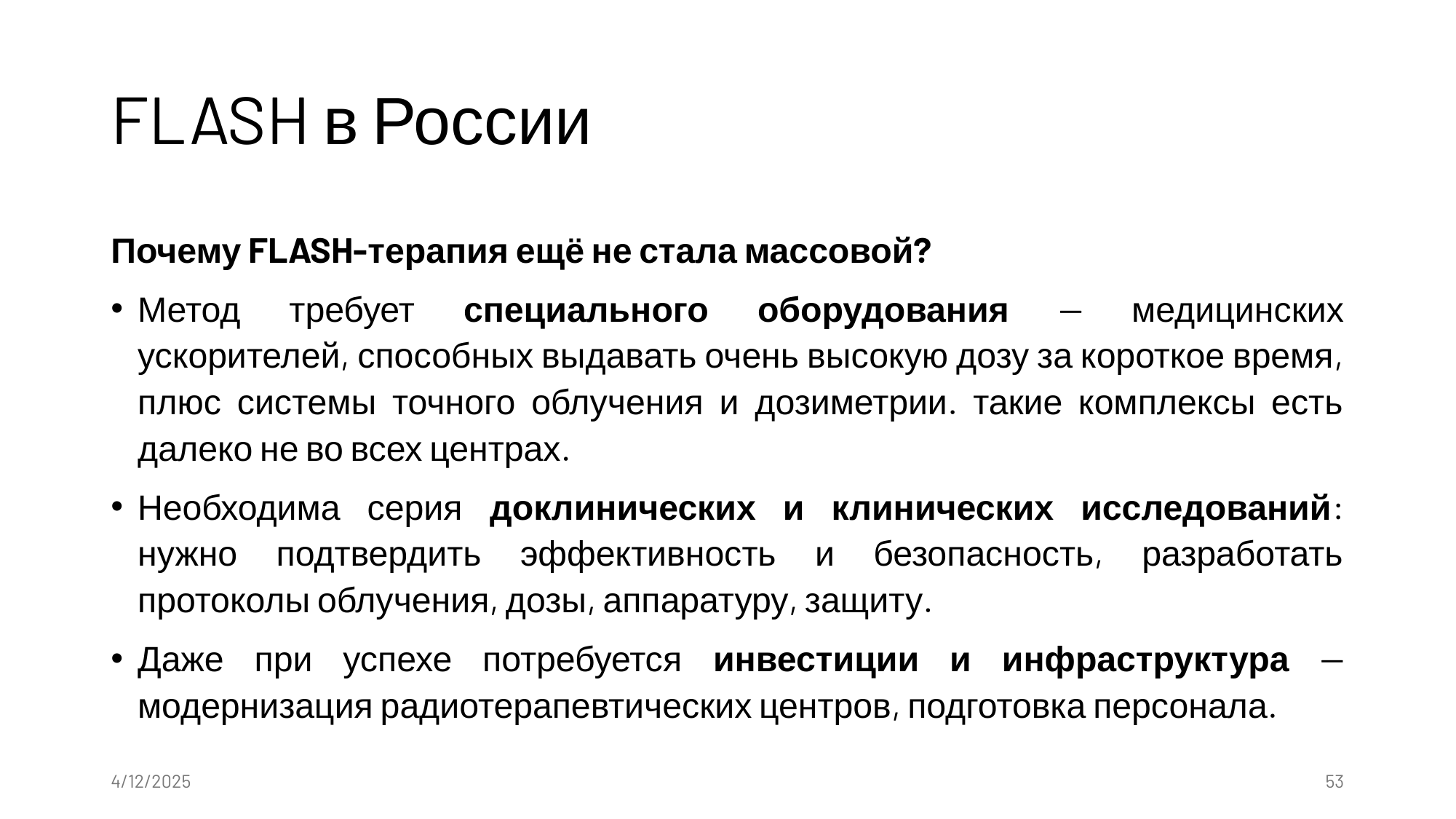

# FLASH в России
Почему FLASH-терапия ещё не стала массовой?
Метод требует специального оборудования — медицинских ускорителей, способных выдавать очень высокую дозу за короткое время, плюс системы точного облучения и дозиметрии. такие комплексы есть далеко не во всех центрах.
Необходима серия доклинических и клинических исследований: нужно подтвердить эффективность и безопасность, разработать протоколы облучения, дозы, аппаратуру, защиту.
Даже при успехе потребуется инвестиции и инфраструктура — модернизация радиотерапевтических центров, подготовка персонала.

4/12/2025
53